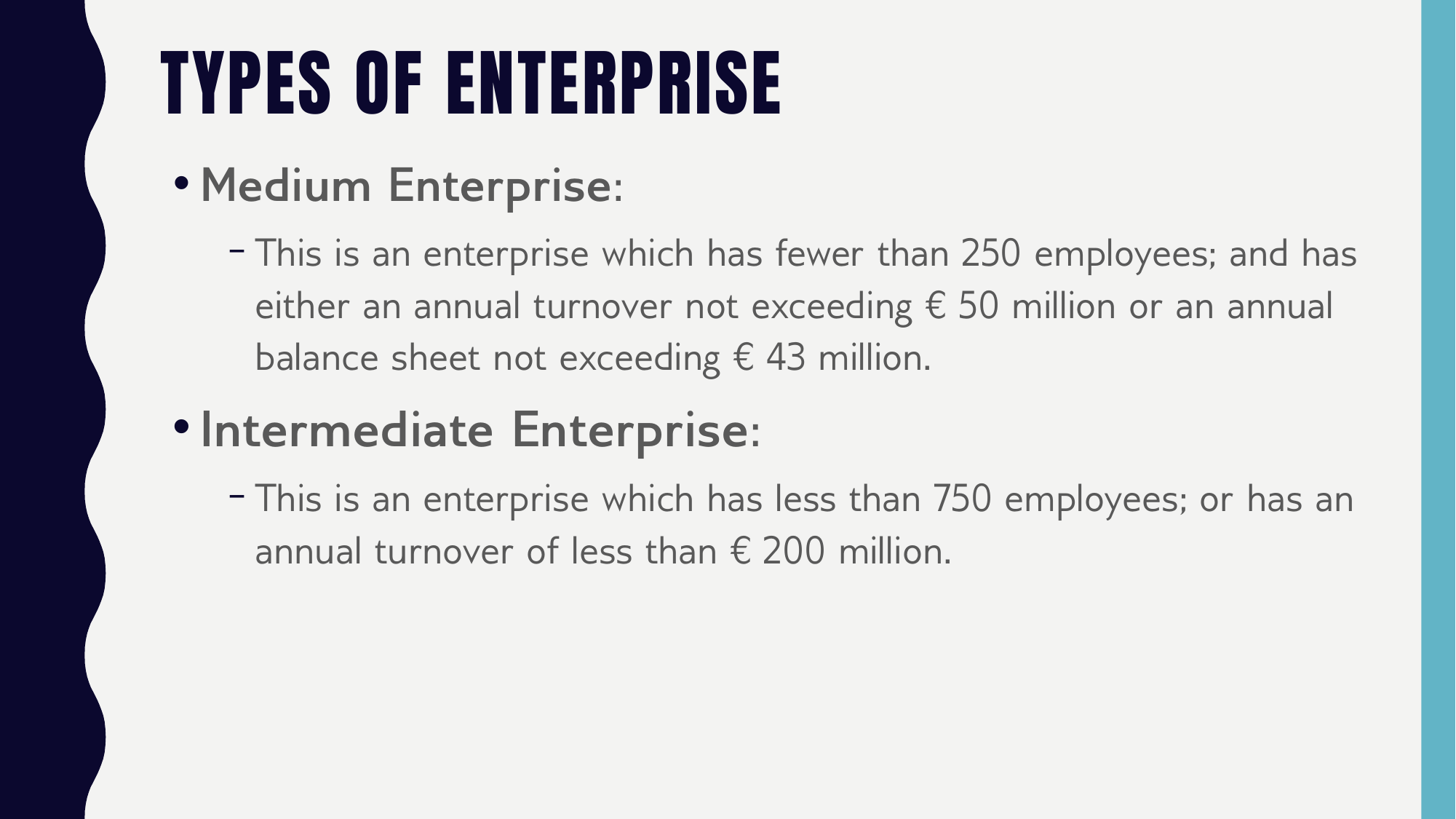

# Types Of Enterprise
Medium Enterprise:
This is an enterprise which has fewer than 250 employees; and has either an annual turnover not exceeding € 50 million or an annual balance sheet not exceeding € 43 million.
Intermediate Enterprise:
This is an enterprise which has less than 750 employees; or has an annual turnover of less than € 200 million.